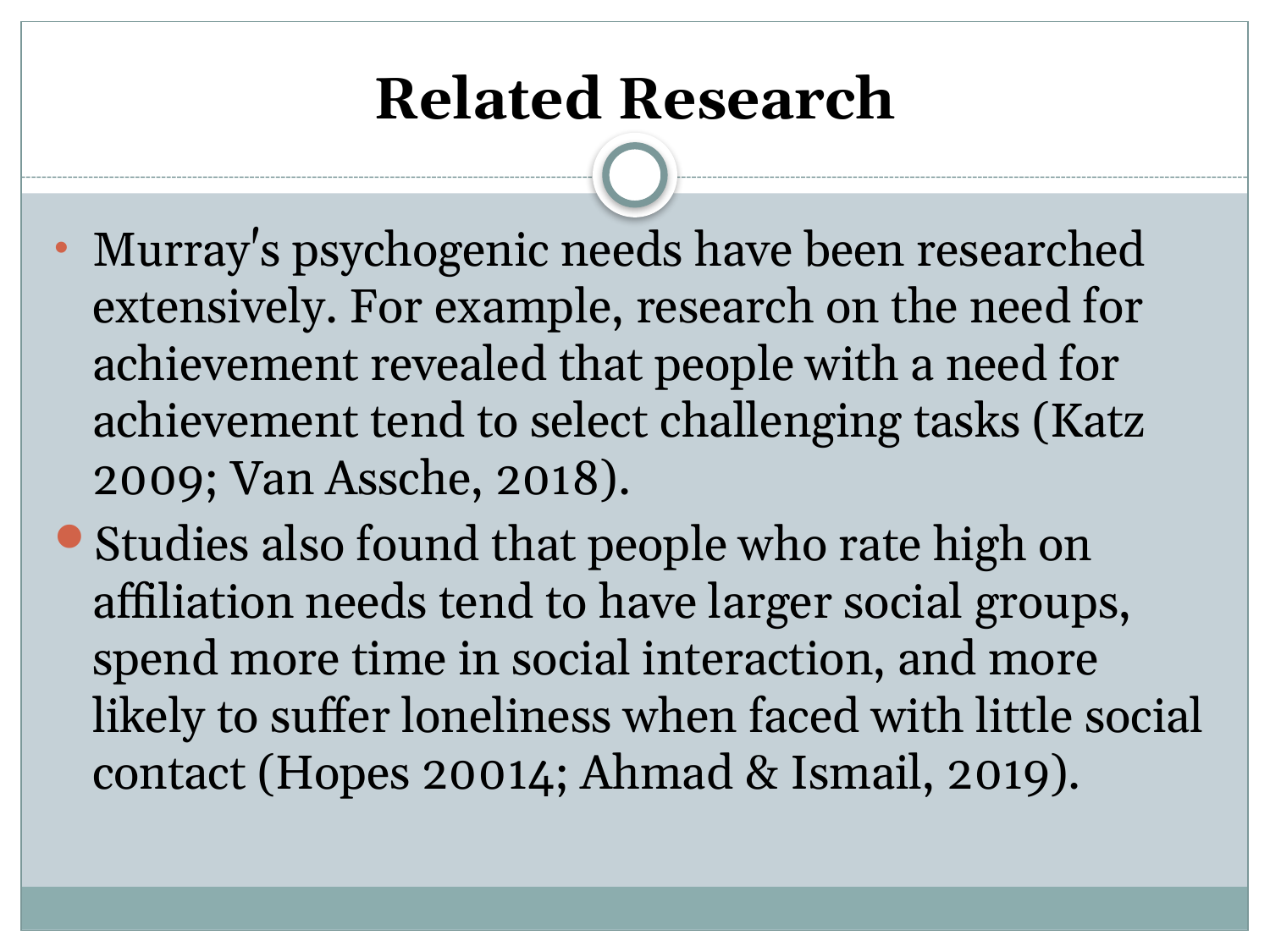

# Related Research
Murray's psychogenic needs have been researched extensively. For example, research on the need for achievement revealed that people with a need for achievement tend to select challenging tasks (Katz 2009; Van Assche, 2018).
Studies also found that people who rate high on affiliation needs tend to have larger social groups, spend more time in social interaction, and more likely to suffer loneliness when faced with little social contact (Hopes 20014; Ahmad & Ismail, 2019).